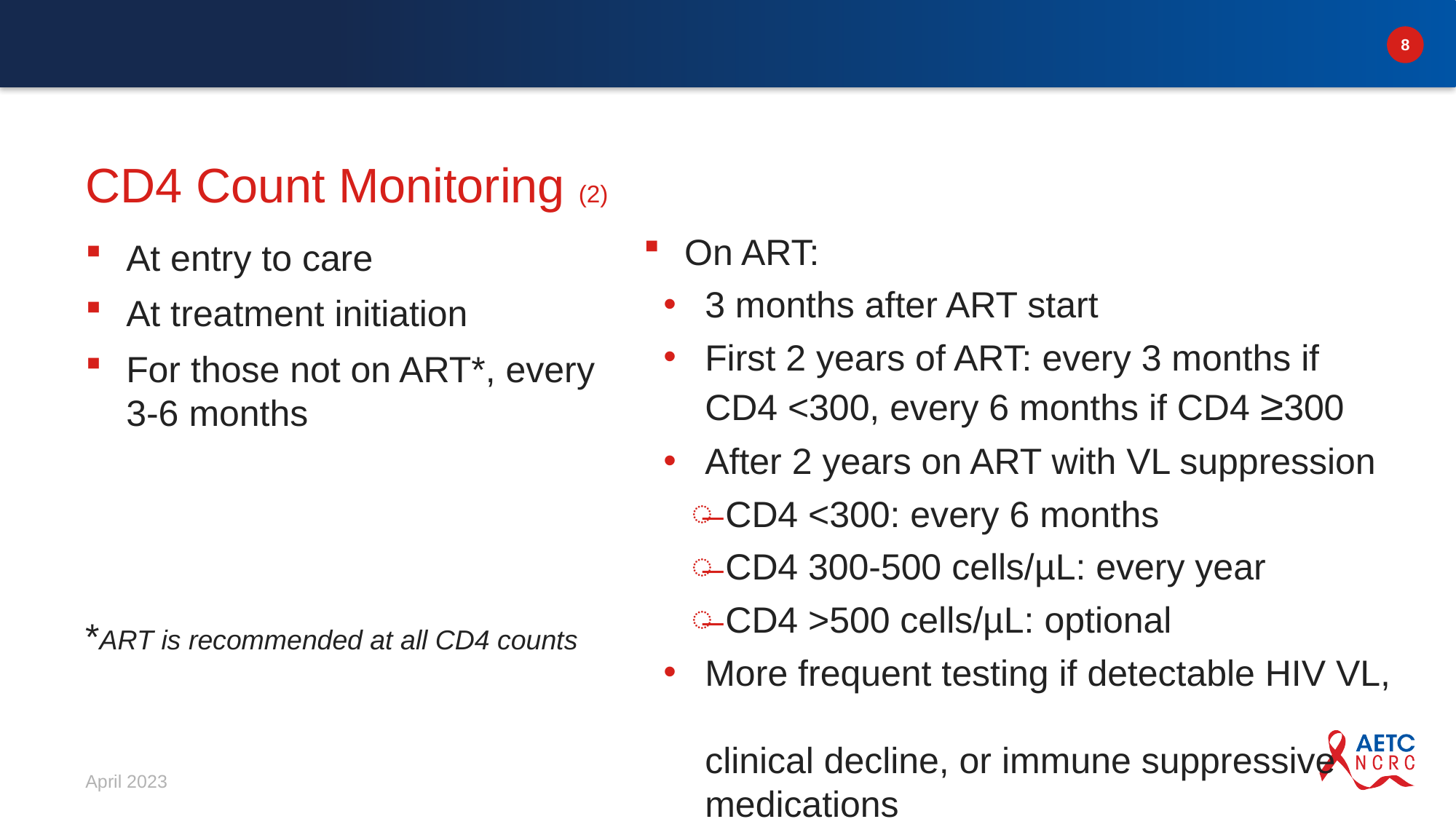

# CD4 Count Monitoring (2)
On ART:
3 months after ART start
First 2 years of ART: every 3 months if CD4 <300, every 6 months if CD4 ≥300
After 2 years on ART with VL suppression
CD4 <300: every 6 months
CD4 300-500 cells/µL: every year
CD4 >500 cells/µL: optional
More frequent testing if detectable HIV VL,
clinical decline, or immune suppressive medications

At entry to care
At treatment initiation
For those not on ART*, every 3-6 months

*ART is recommended at all CD4 counts
April 2023